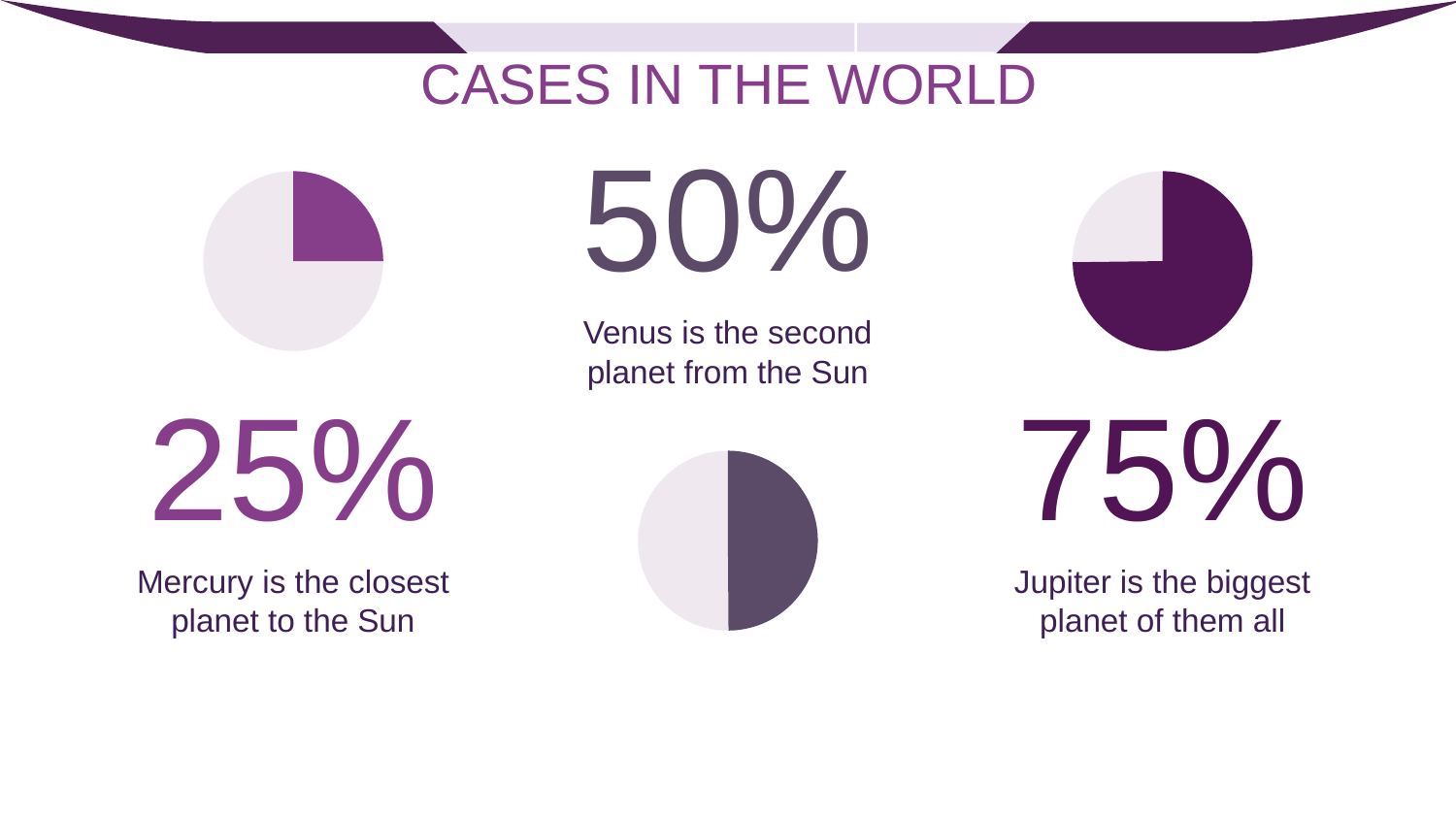

CASES IN THE WORLD
50%

Venus is the second planet from the Sun
75%
# 25%

Jupiter is the biggest planet of them all
Mercury is the closest planet to the Sun